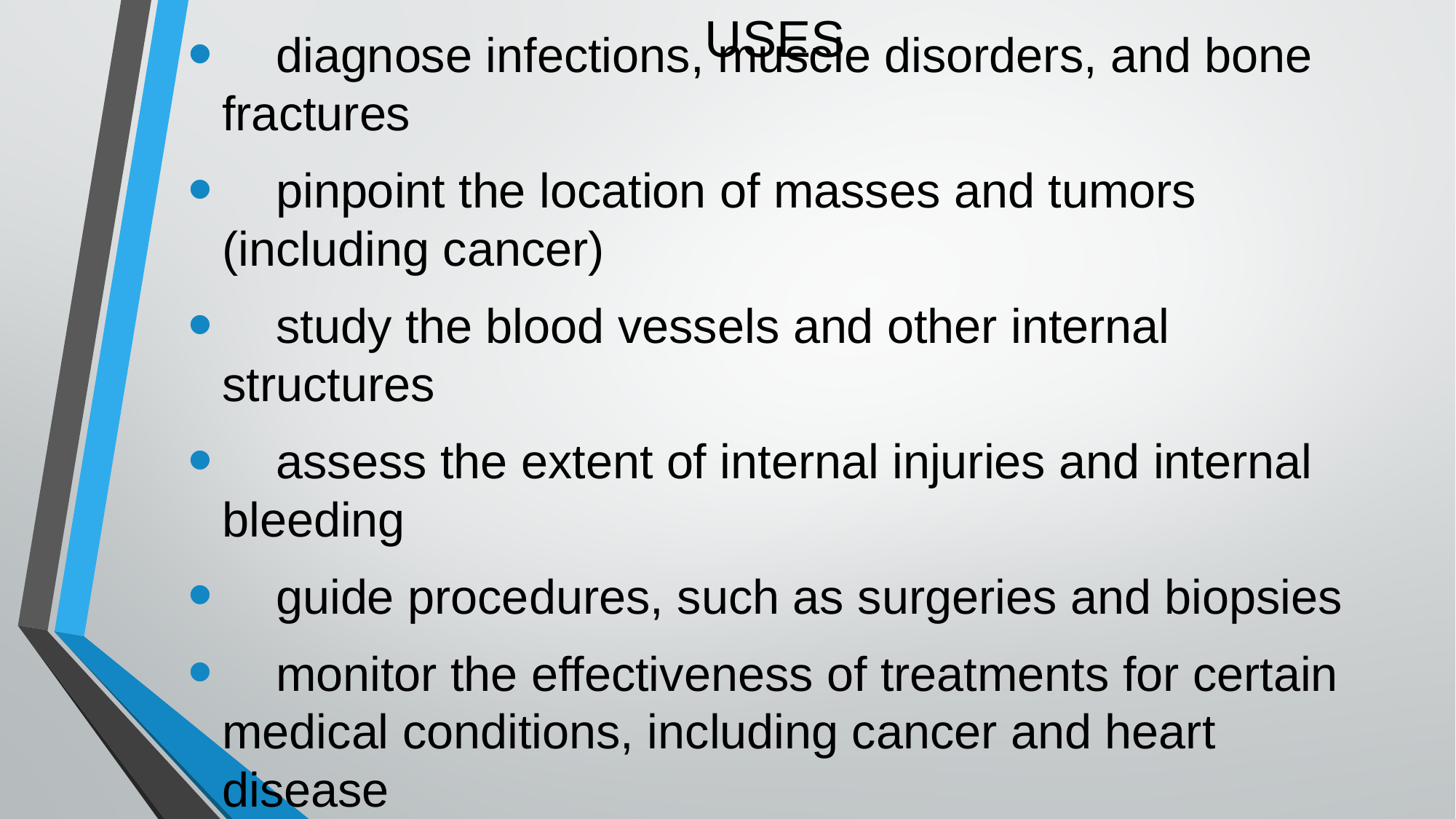

# USES

    diagnose infections, muscle disorders, and bone fractures
    pinpoint the location of masses and tumors (including cancer)
    study the blood vessels and other internal structures
    assess the extent of internal injuries and internal bleeding
    guide procedures, such as surgeries and biopsies
    monitor the effectiveness of treatments for certain medical conditions, including cancer and heart disease